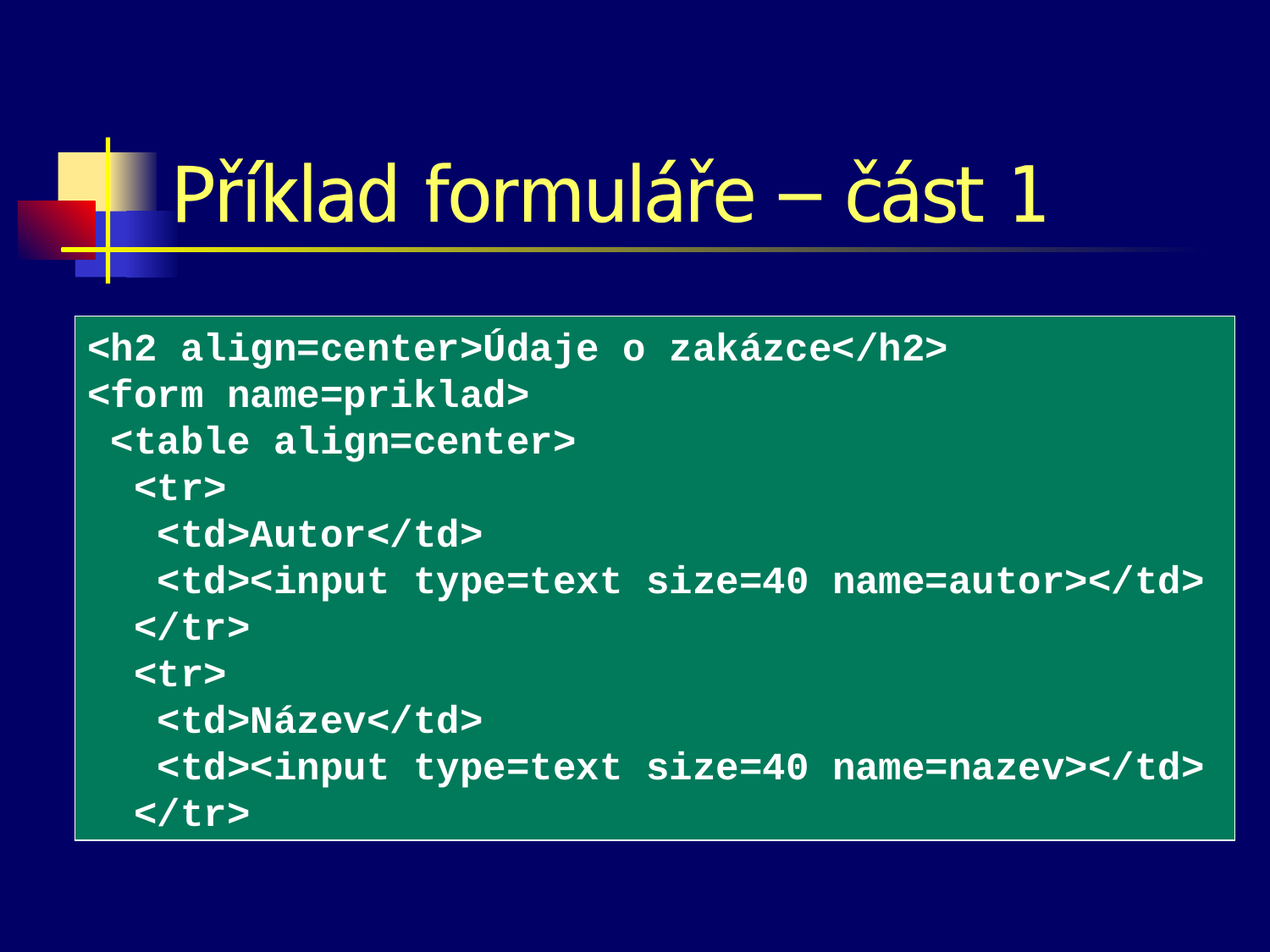

# Příklad formuláře – část 1
<h2 align=center>Údaje o zakázce</h2>
<form name=priklad>
 <table align=center>
  <tr>
   <td>Autor</td>
   <td><input type=text size=40 name=autor></td>
  </tr>
  <tr>
   <td>Název</td>
   <td><input type=text size=40 name=nazev></td>
  </tr>